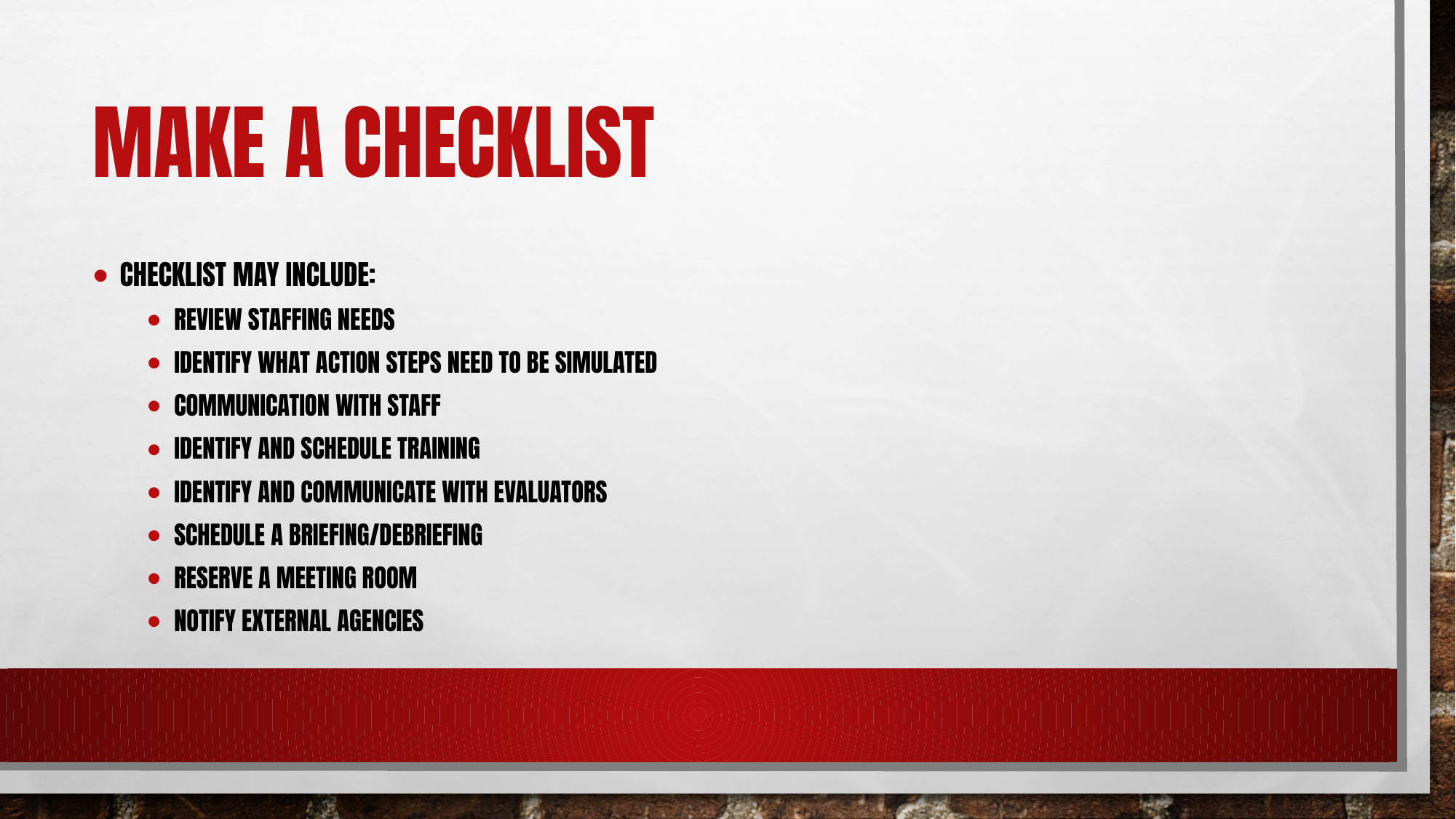

# Make a checklist
Checklist may include:
Review staffing needs
Identify what action steps need to be simulated
Communication with staff
Identify and schedule training
Identify and communicate with evaluators
Schedule a briefing/debriefing
Reserve a meeting room
Notify external agencies